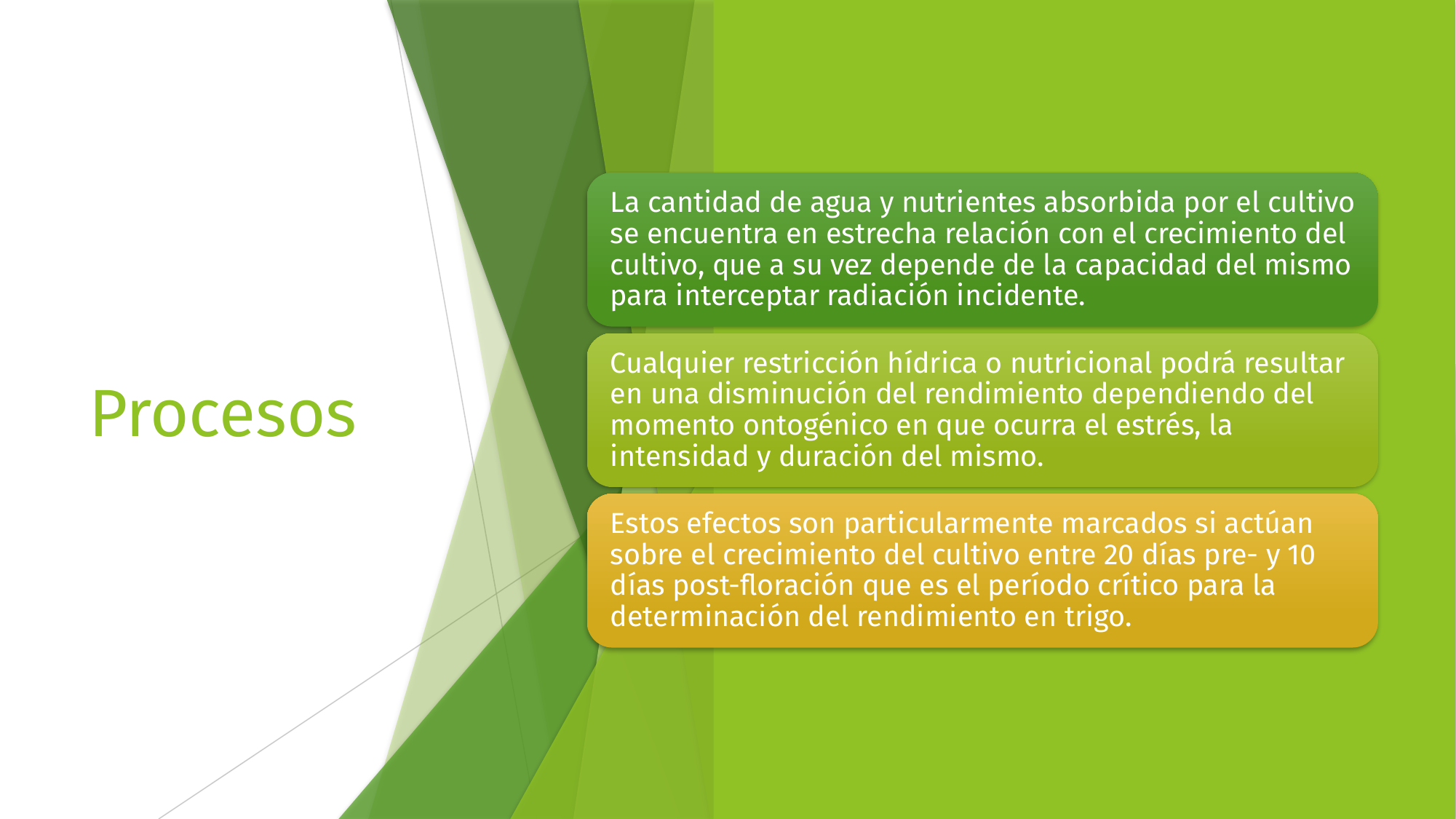

La cantidad de agua y nutrientes absorbida por el cultivo se encuentra en estrecha relación con el crecimiento del cultivo, que a su vez depende de la capacidad del mismo para interceptar radiación incidente.
Cualquier restricción hídrica o nutricional podrá resultar en una disminución del rendimiento dependiendo del momento ontogénico en que ocurra el estrés, la intensidad y duración del mismo.
Estos efectos son particularmente marcados si actúan sobre el crecimiento del cultivo entre 20 días pre- y 10 días post-floración que es el período crítico para la determinación del rendimiento en trigo.
# Procesos